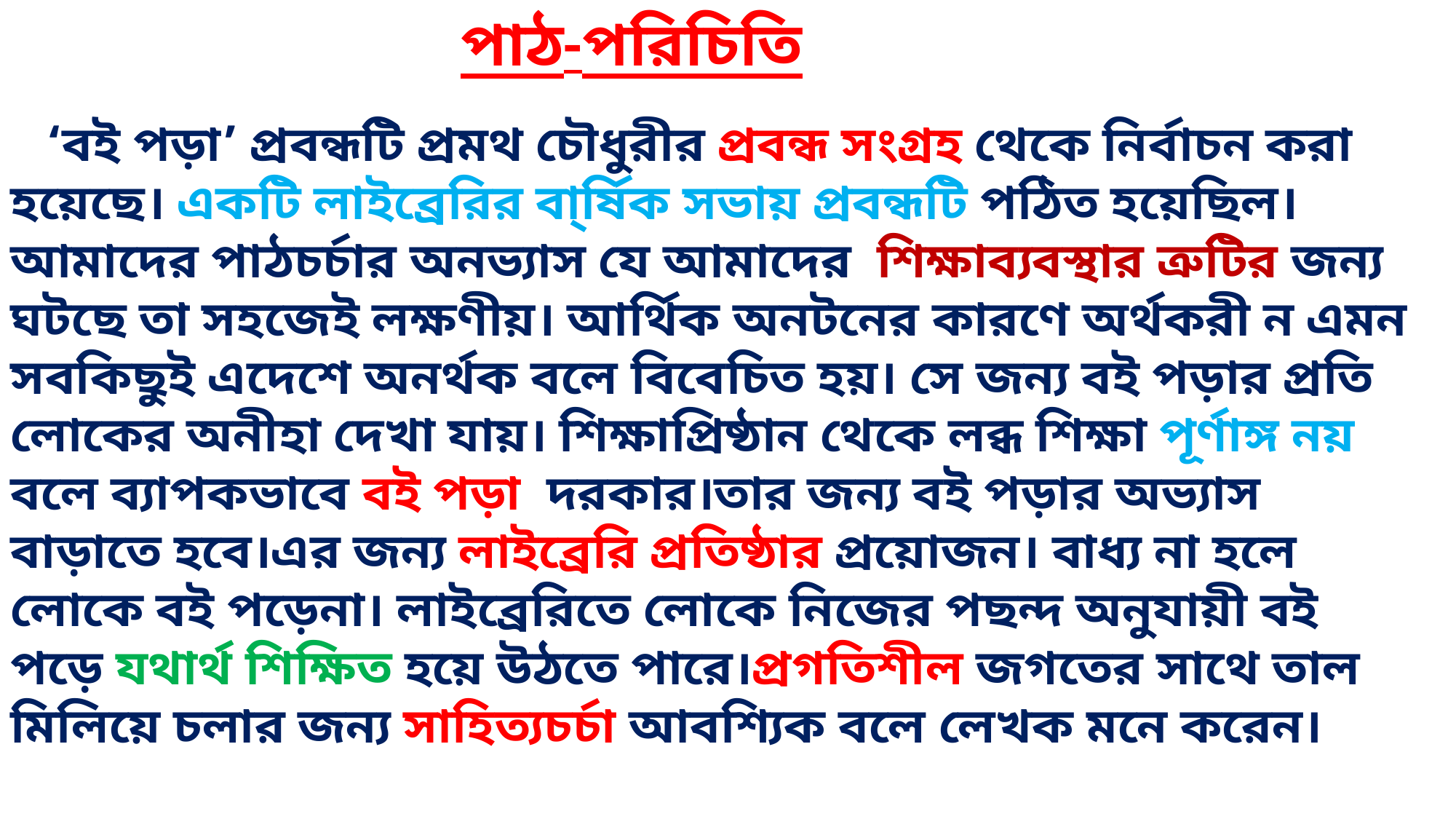

পাঠ-পরিচিতি
     ‘বই পড়া’ প্রবন্ধটি প্রমথ চৌধুরীর প্রবন্ধ সংগ্রহ থেকে নির্বাচন করা হয়েছে। একটি লাইব্রেরির বা্র্ষিক সভায় প্রবন্ধটি পঠিত হয়েছিল। আমাদের পাঠচর্চার অনভ্যাস যে আমাদের  শিক্ষাব্যবস্থার ত্রুটির জন্য ঘটছে তা সহজেই লক্ষণীয়। আর্থিক অনটনের কারণে অর্থকরী ন এমন সবকিছুই এদেশে অনর্থক বলে বিবেচিত হয়। সে জন্য বই পড়ার প্রতি লোকের অনীহা দেখা যায়। শিক্ষাপ্রিষ্ঠান থেকে লব্ধ শিক্ষা পূর্ণাঙ্গ নয় বলে ব্যাপকভাবে বই পড়া  দরকার।তার জন্য বই পড়ার অভ্যাস বাড়াতে হবে।এর জন্য লাইব্রেরি প্রতিষ্ঠার প্রয়োজন। বাধ্য না হলে লোকে বই পড়েনা। লাইব্রেরিতে লোকে নিজের পছন্দ অনুযায়ী বই পড়ে যথার্থ শিক্ষিত হয়ে উঠতে পারে।প্রগতিশীল জগতের সাথে তাল মিলিয়ে চলার জন্য সাহিত্যচর্চা আবশ্যিক বলে লেখক মনে করেন।